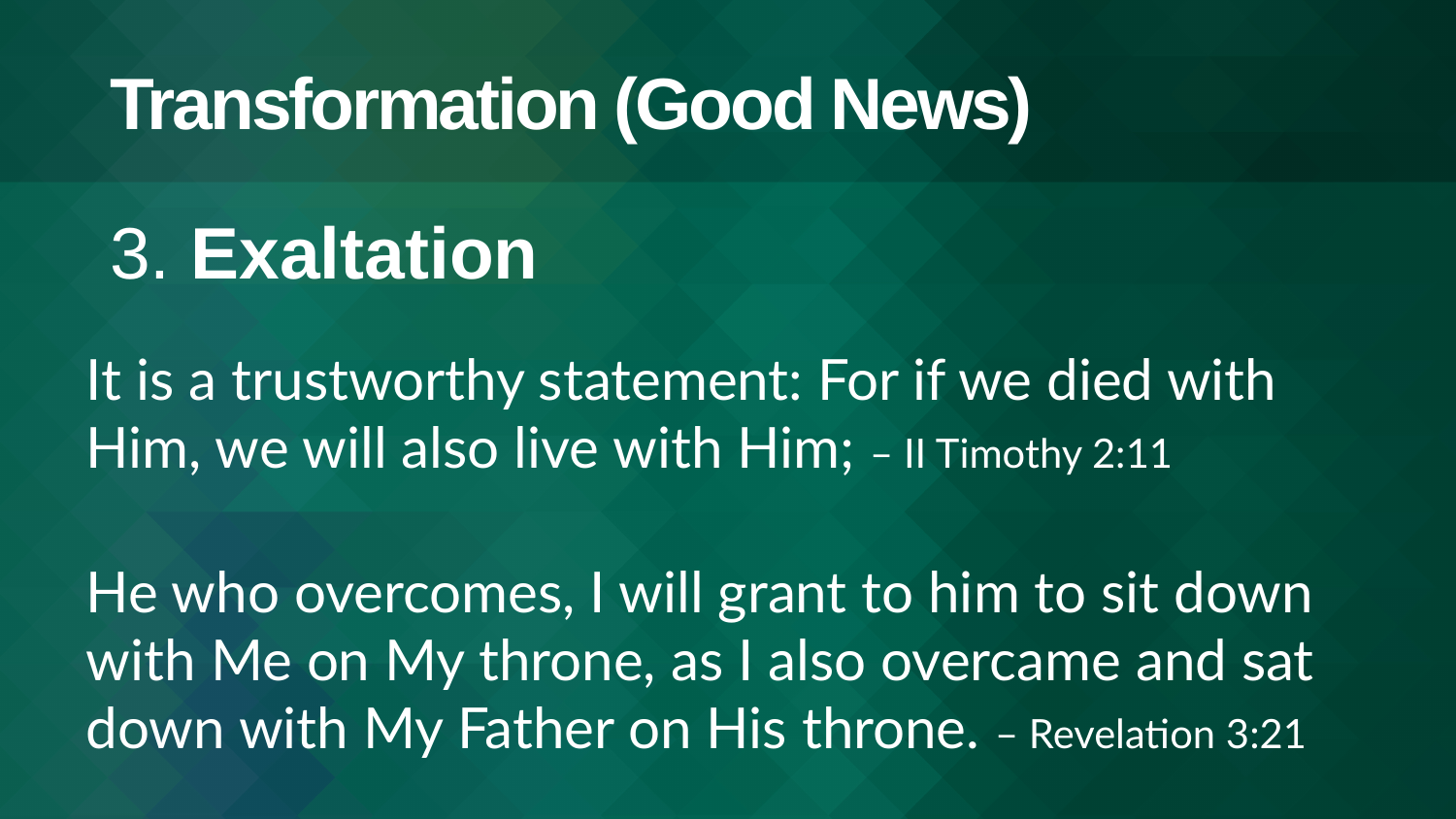

# Transformation (Good News)
3. Exaltation
It is a trustworthy statement: For if we died with Him, we will also live with Him; – II Timothy 2:11
He who overcomes, I will grant to him to sit down with Me on My throne, as I also overcame and sat down with My Father on His throne. – Revelation 3:21